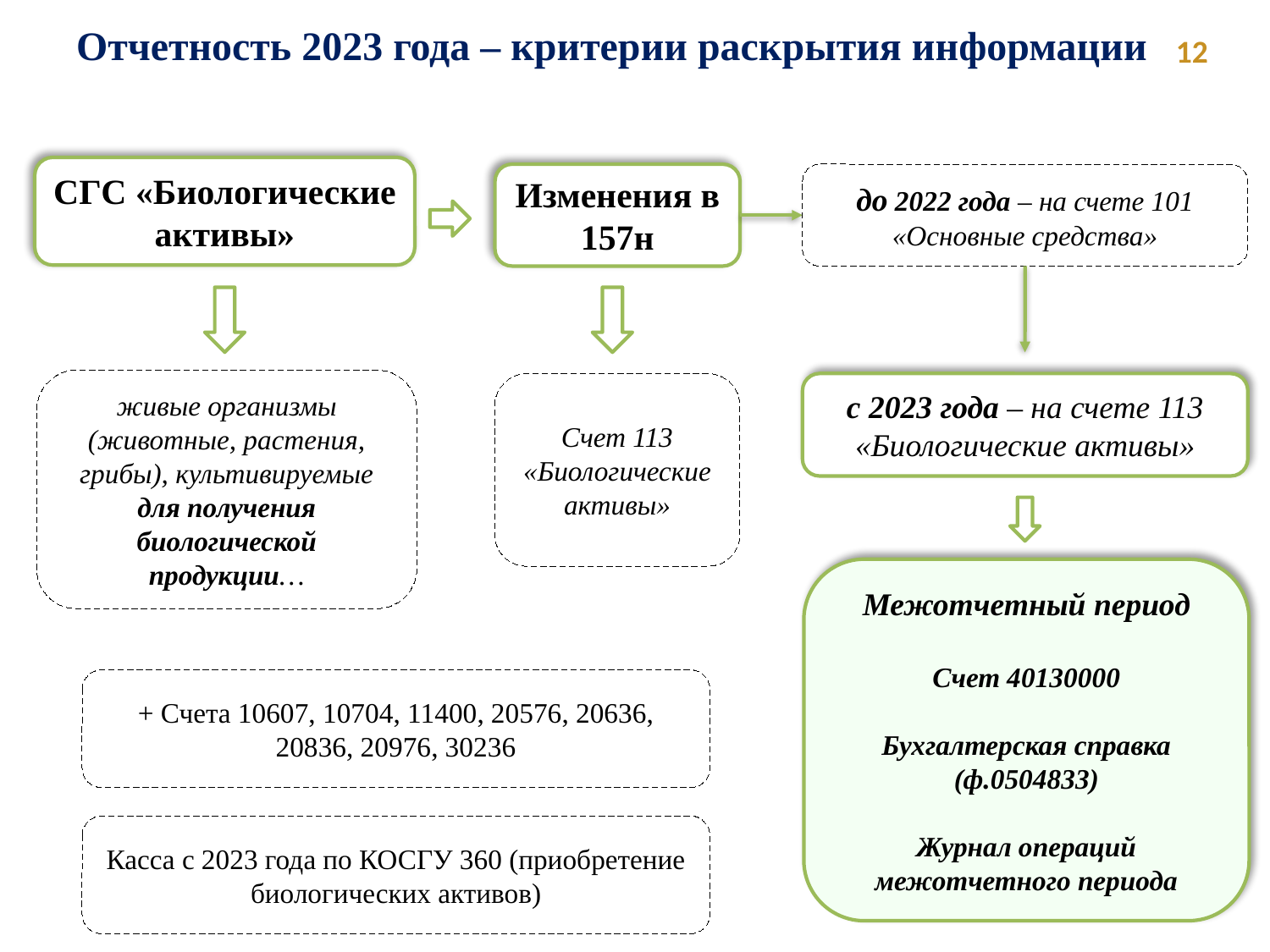

Отчетность 2023 года – критерии раскрытия информации
 12
СГС «Биологические активы»
до 2022 года – на счете 101 «Основные средства»
Изменения в 157н

живые организмы (животные, растения, грибы), культивируемые для получения биологической продукции…
Счет 113 «Биологические активы»
с 2023 года – на счете 113 «Биологические активы»

Межотчетный период

Счет 40130000

Бухгалтерская справка (ф.0504833)

Журнал операций межотчетного периода
+ Счета 10607, 10704, 11400, 20576, 20636, 20836, 20976, 30236
Касса с 2023 года по КОСГУ 360 (приобретение биологических активов)